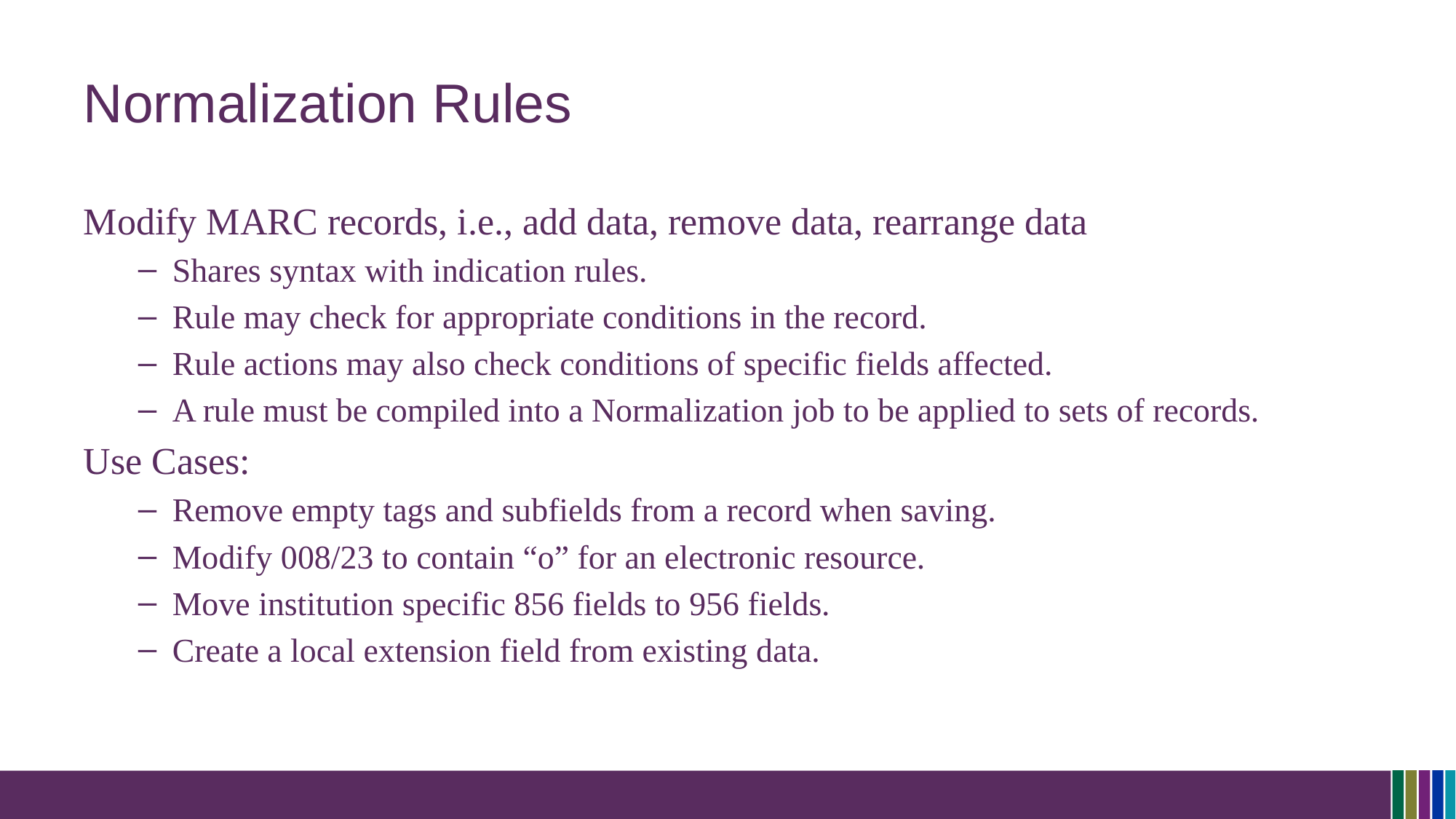

# Normalization Rules
Modify MARC records, i.e., add data, remove data, rearrange data
Shares syntax with indication rules.
Rule may check for appropriate conditions in the record.
Rule actions may also check conditions of specific fields affected.
A rule must be compiled into a Normalization job to be applied to sets of records.
Use Cases:
Remove empty tags and subfields from a record when saving.
Modify 008/23 to contain “o” for an electronic resource.
Move institution specific 856 fields to 956 fields.
Create a local extension field from existing data.